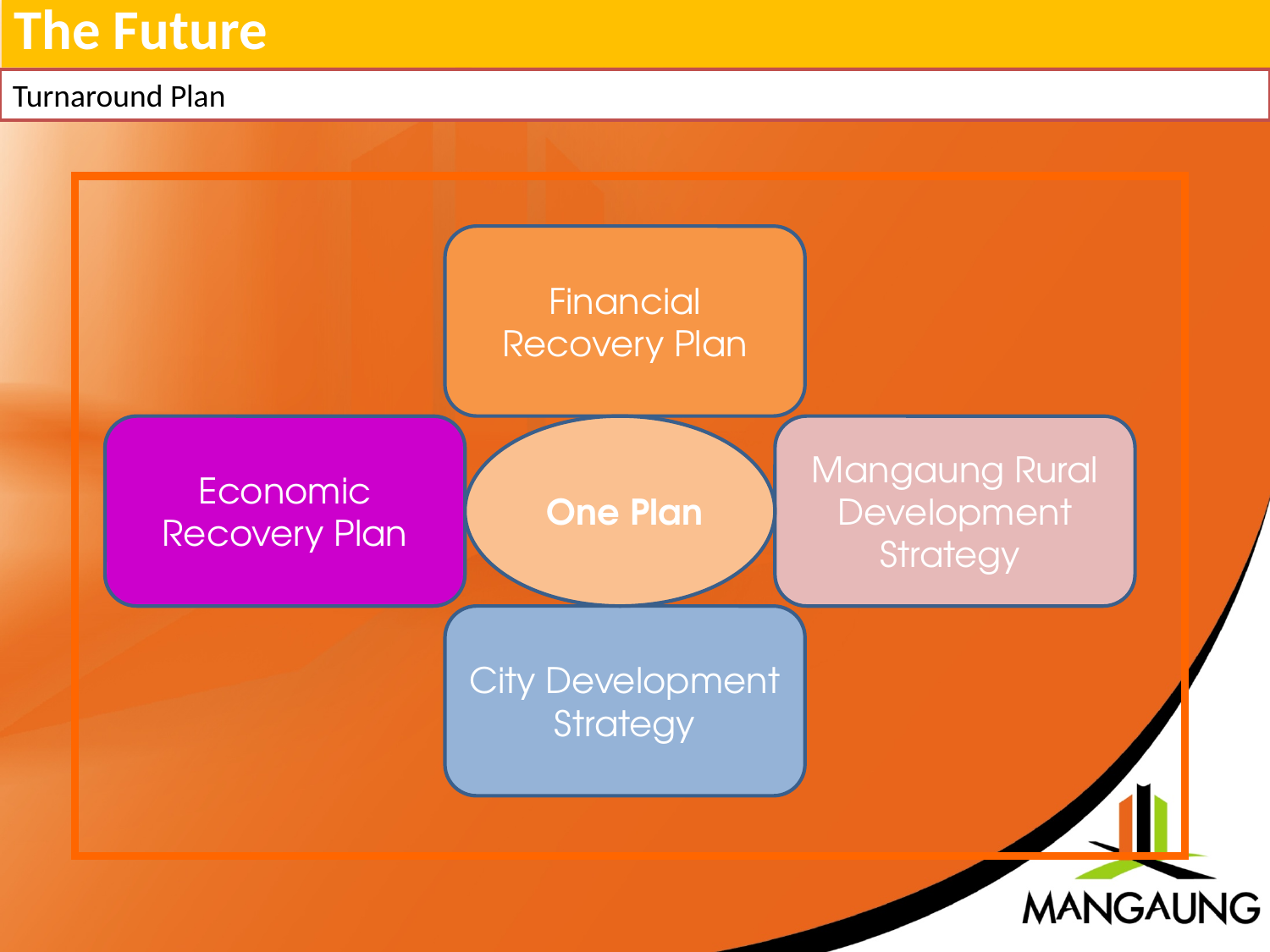

The Future
Turnaround Plan

Financial Recovery Plan
Economic Recovery Plan
 One Plan
Mangaung Rural Development Strategy
City Development Strategy